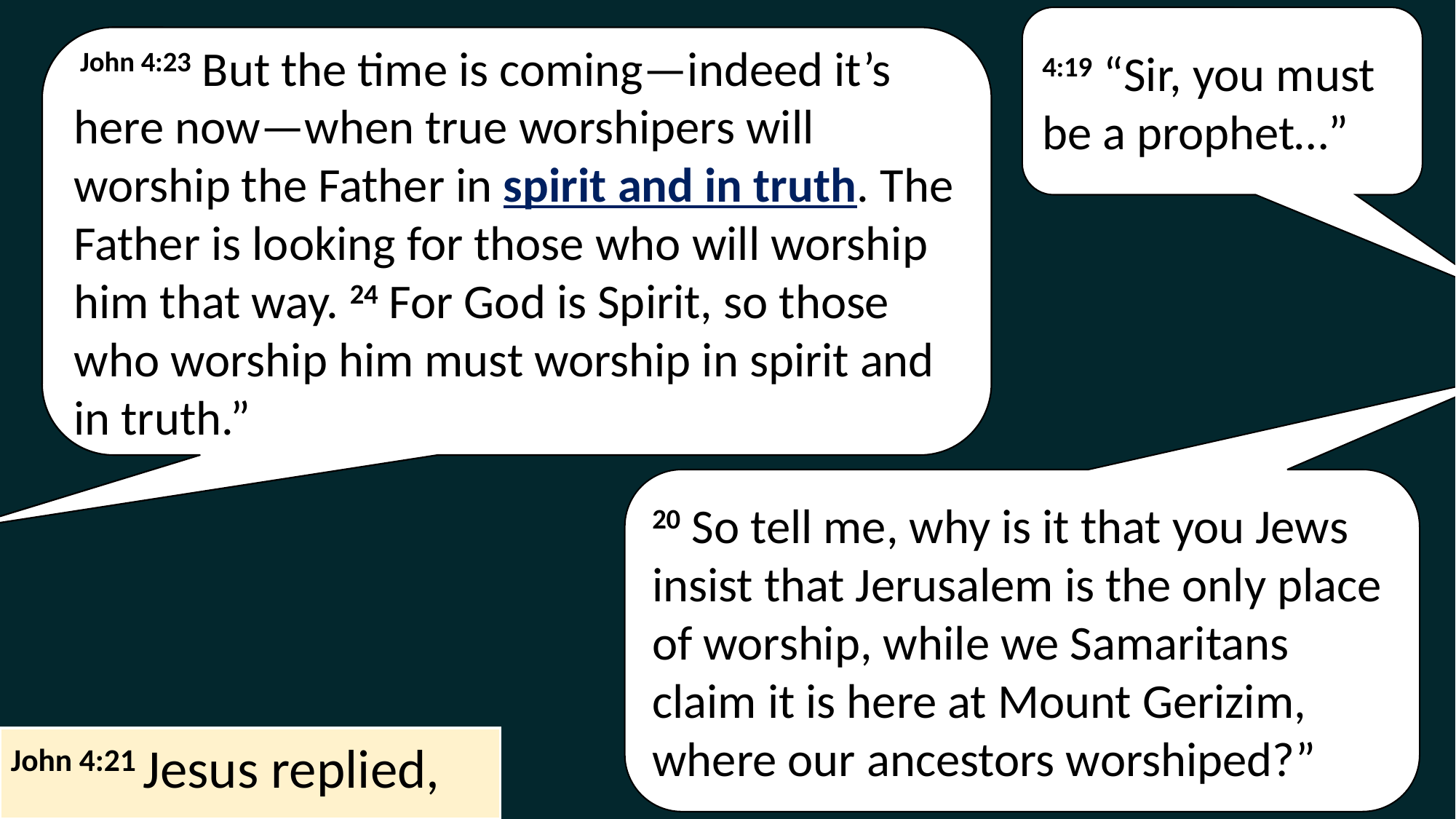

4:19 “Sir, you must be a prophet…”
 John 4:23 But the time is coming—indeed it’s here now—when true worshipers will worship the Father in spirit and in truth. The Father is looking for those who will worship him that way. 24 For God is Spirit, so those who worship him must worship in spirit and in truth.”
 John 4:23 But the time is coming—indeed it’s here now—when true worshipers will worship the Father in spirit and in truth. The Father is looking for those who will worship him that way. 24 For God is Spirit, so those who worship him must worship in spirit and in truth.”
20 So tell me, why is it that you Jews insist that Jerusalem is the only place of worship, while we Samaritans claim it is here at Mount Gerizim, where our ancestors worshiped?”
John 4:21 Jesus replied,